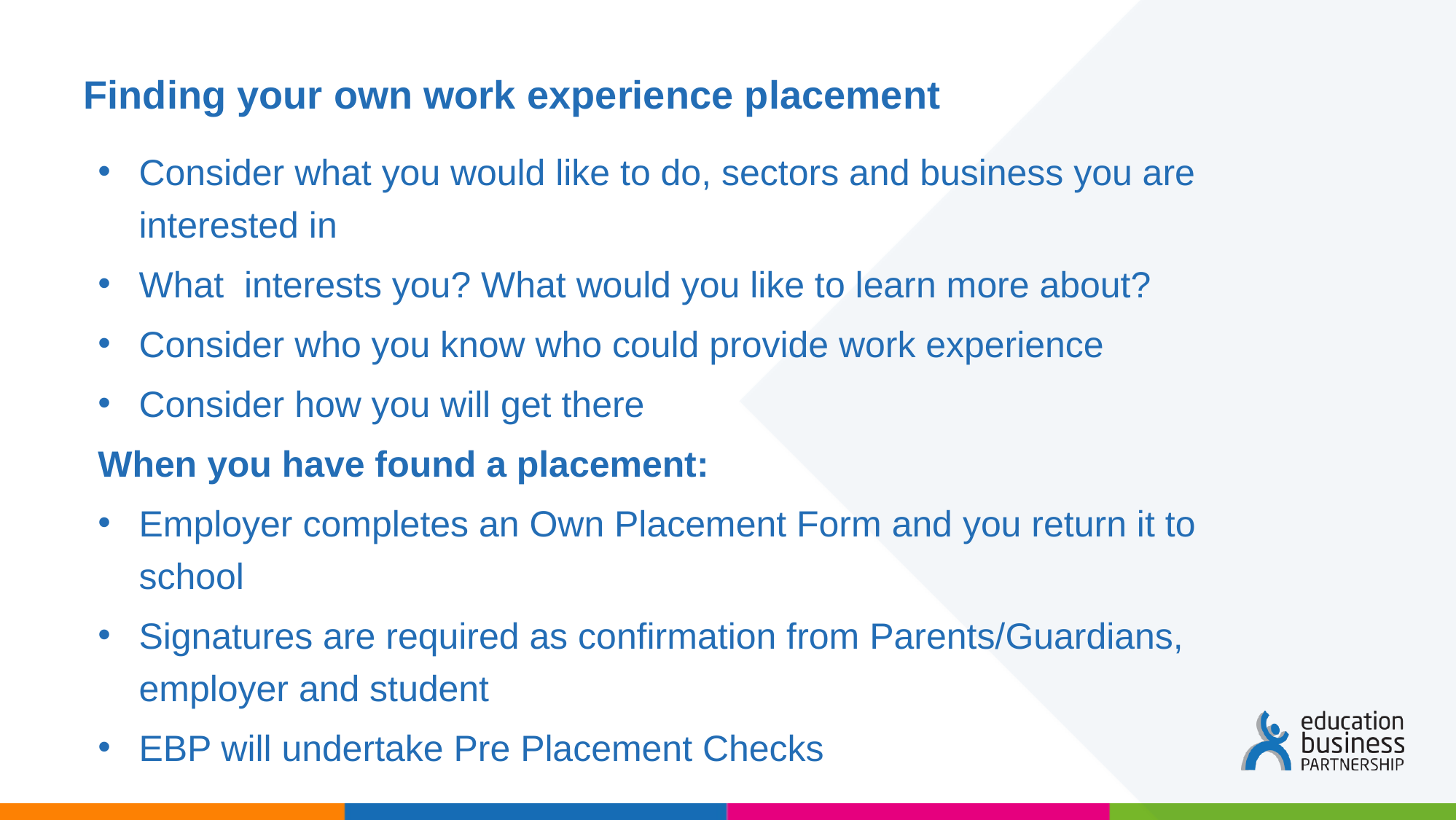

# Finding your own work experience placement
Consider what you would like to do, sectors and business you are interested in
What  interests you? What would you like to learn more about?
Consider who you know who could provide work experience
Consider how you will get there
When you have found a placement:
Employer completes an Own Placement Form and you return it to school
Signatures are required as confirmation from Parents/Guardians, employer and student
EBP will undertake Pre Placement Checks